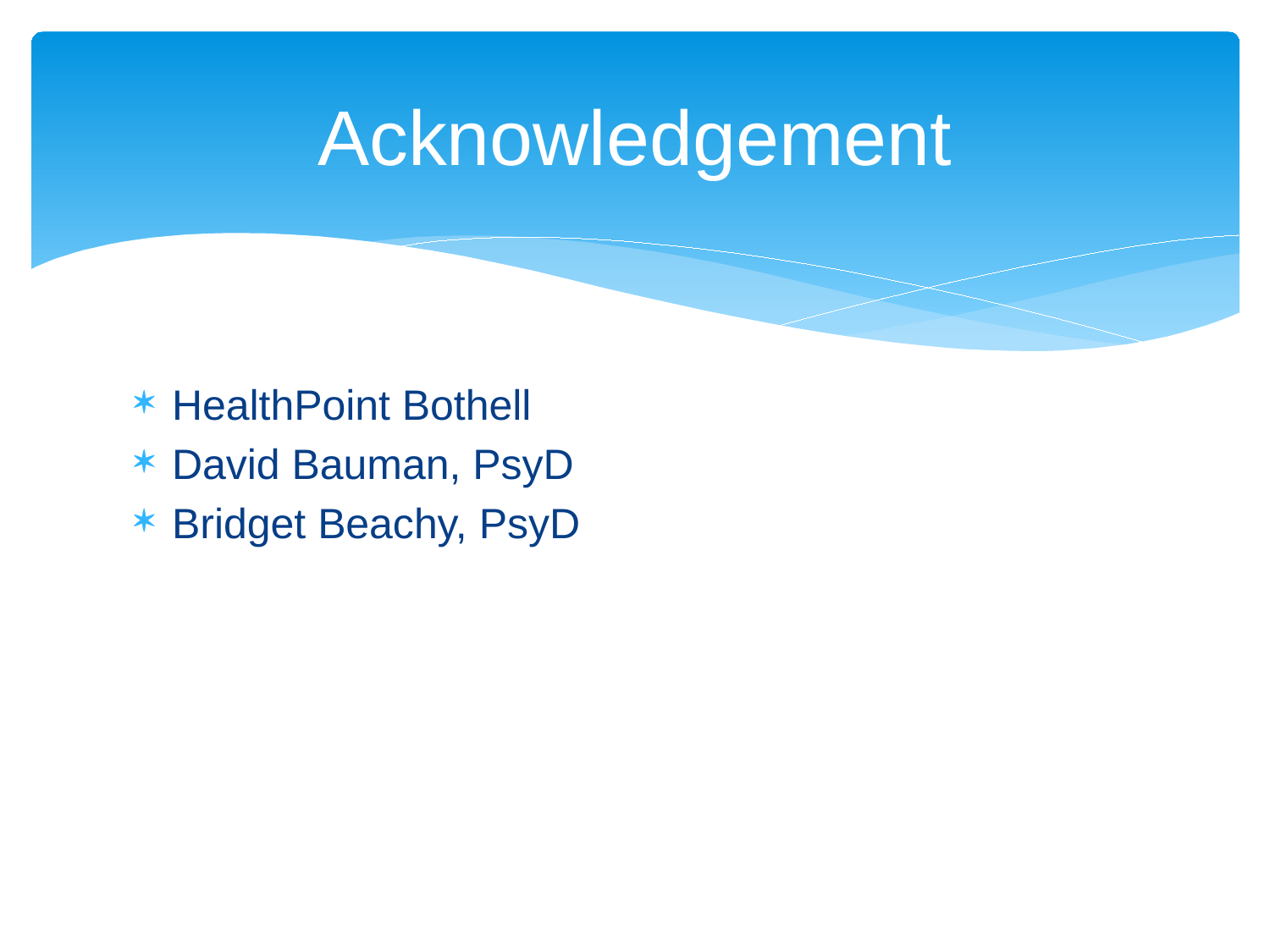

# Acknowledgement
HealthPoint Bothell
David Bauman, PsyD
Bridget Beachy, PsyD